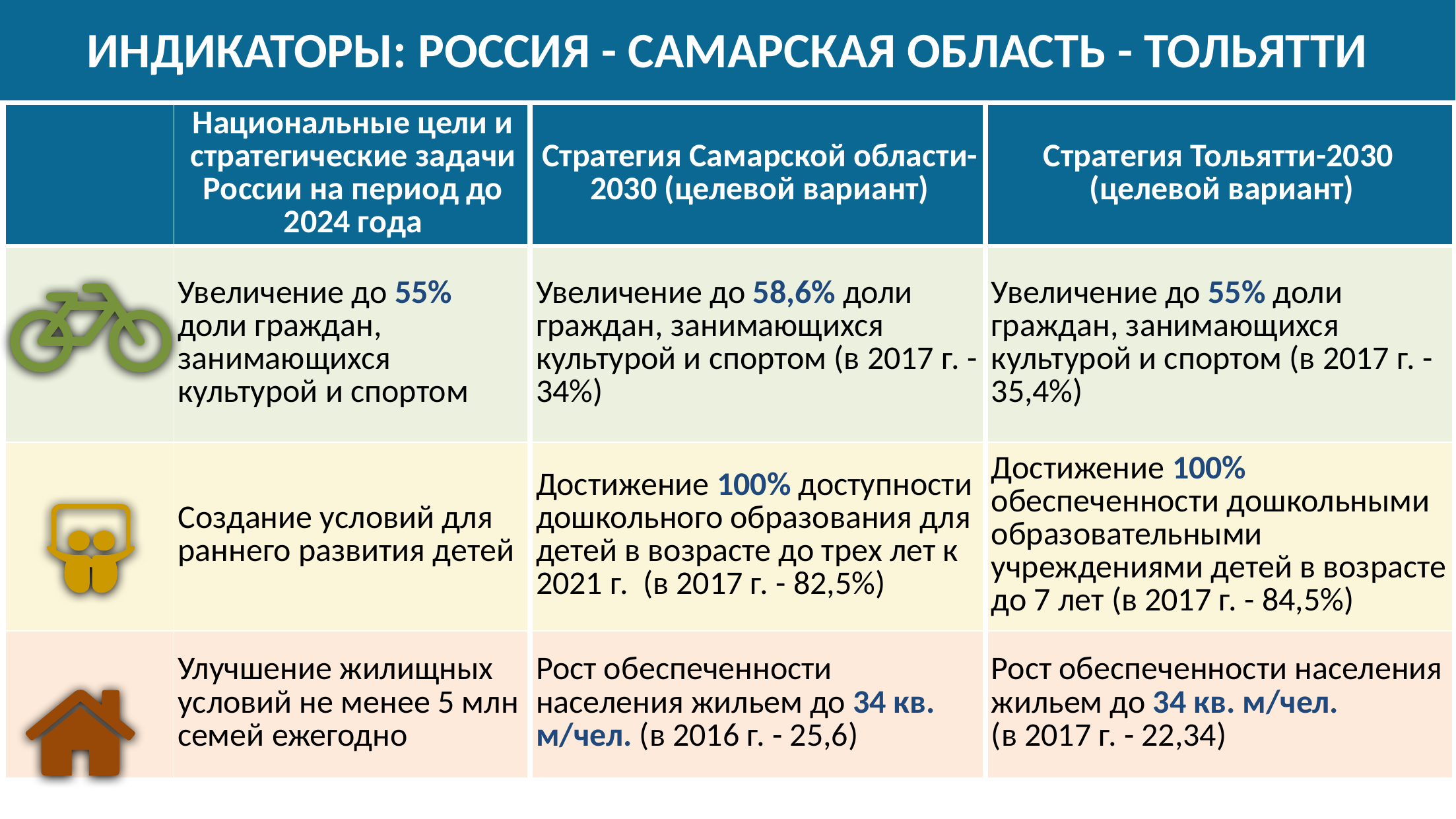

индикаторы: Россия - Самарская область - Тольятти
|  | Национальные цели и стратегические задачи России на период до 2024 года |  | Стратегия Самарской области-2030 (целевой вариант) |  | Стратегия Тольятти-2030 (целевой вариант) |
| --- | --- | --- | --- | --- | --- |
|  | Увеличение до 55% доли граждан, занимающихся культурой и спортом |  | Увеличение до 58,6% доли граждан, занимающихся культурой и спортом (в 2017 г. - 34%) |  | Увеличение до 55% доли граждан, занимающихся культурой и спортом (в 2017 г. - 35,4%) |
|  | Создание условий для раннего развития детей |  | Достижение 100% доступности дошкольного образования для детей в возрасте до трех лет к 2021 г. (в 2017 г. - 82,5%) |  | Достижение 100% обеспеченности дошкольными образовательными учреждениями детей в возрасте до 7 лет (в 2017 г. - 84,5%) |
|  | Улучшение жилищных условий не менее 5 млн семей ежегодно |  | Рост обеспеченности населения жильем до 34 кв. м/чел. (в 2016 г. - 25,6) |  | Рост обеспеченности населения жильем до 34 кв. м/чел. (в 2017 г. - 22,34) |